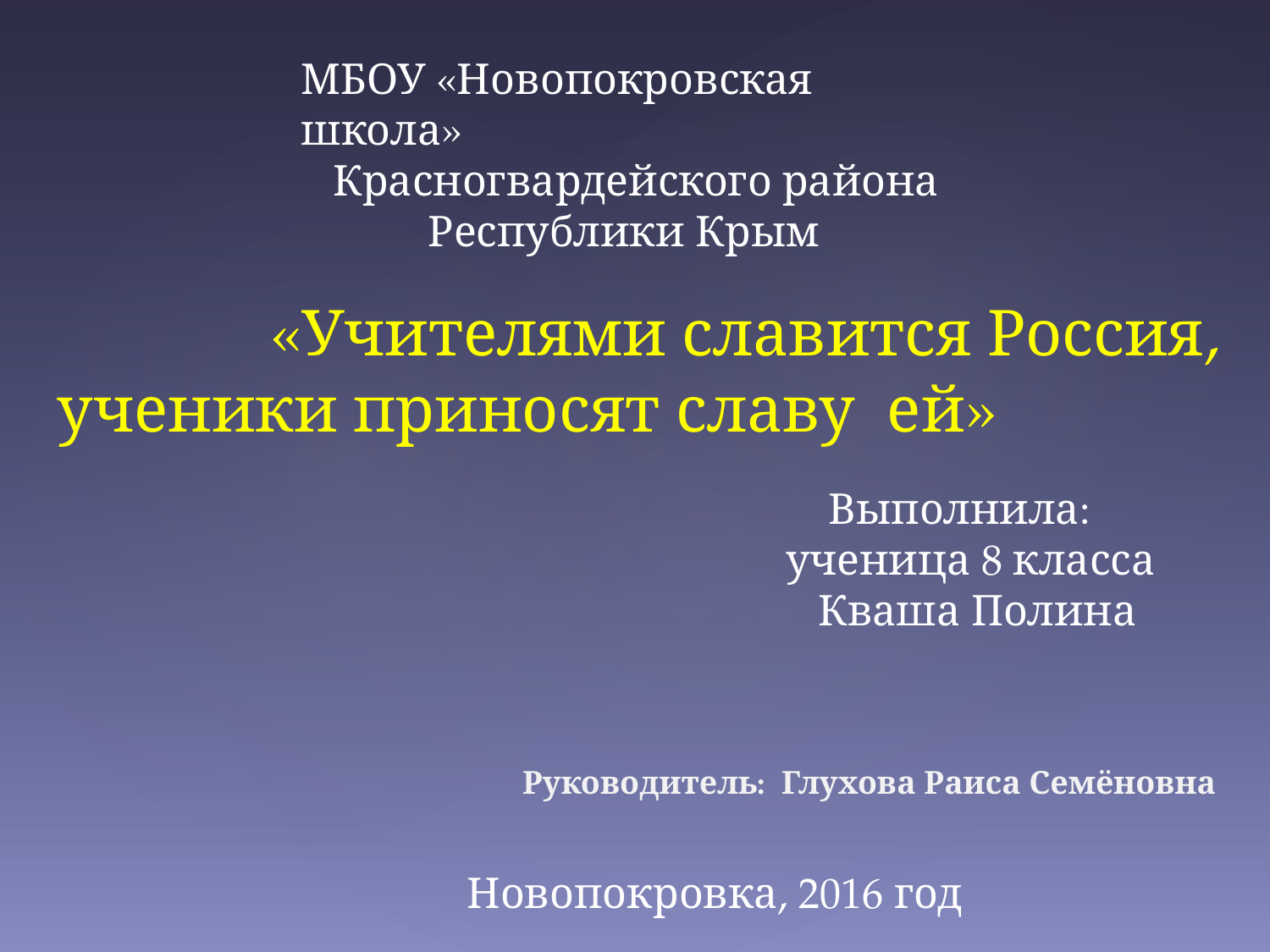

МБОУ «Новопокровская школа»
   Красногвардейского района
            Республики Крым
               «Учителями славится Россия, ученики приносят славу  ей»
    Выполнила:
ученица 8 класса
   Кваша Полина
Руководитель:  Глухова Раиса Семёновна
 Новопокровка, 2016 год